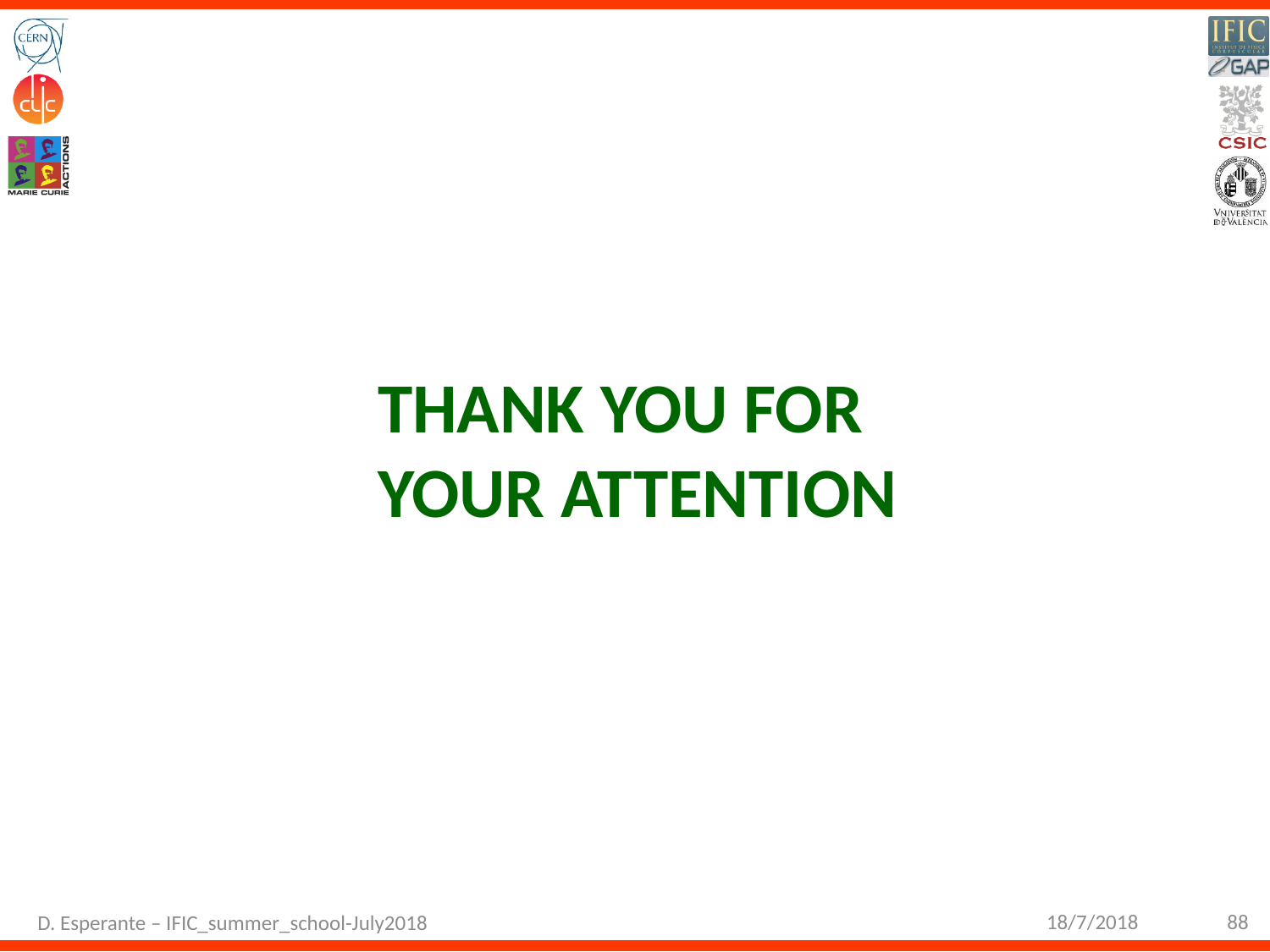

# THANK YOU FOR YOUR ATTENTION
18/7/2018
88
D. Esperante – IFIC_summer_school-July2018